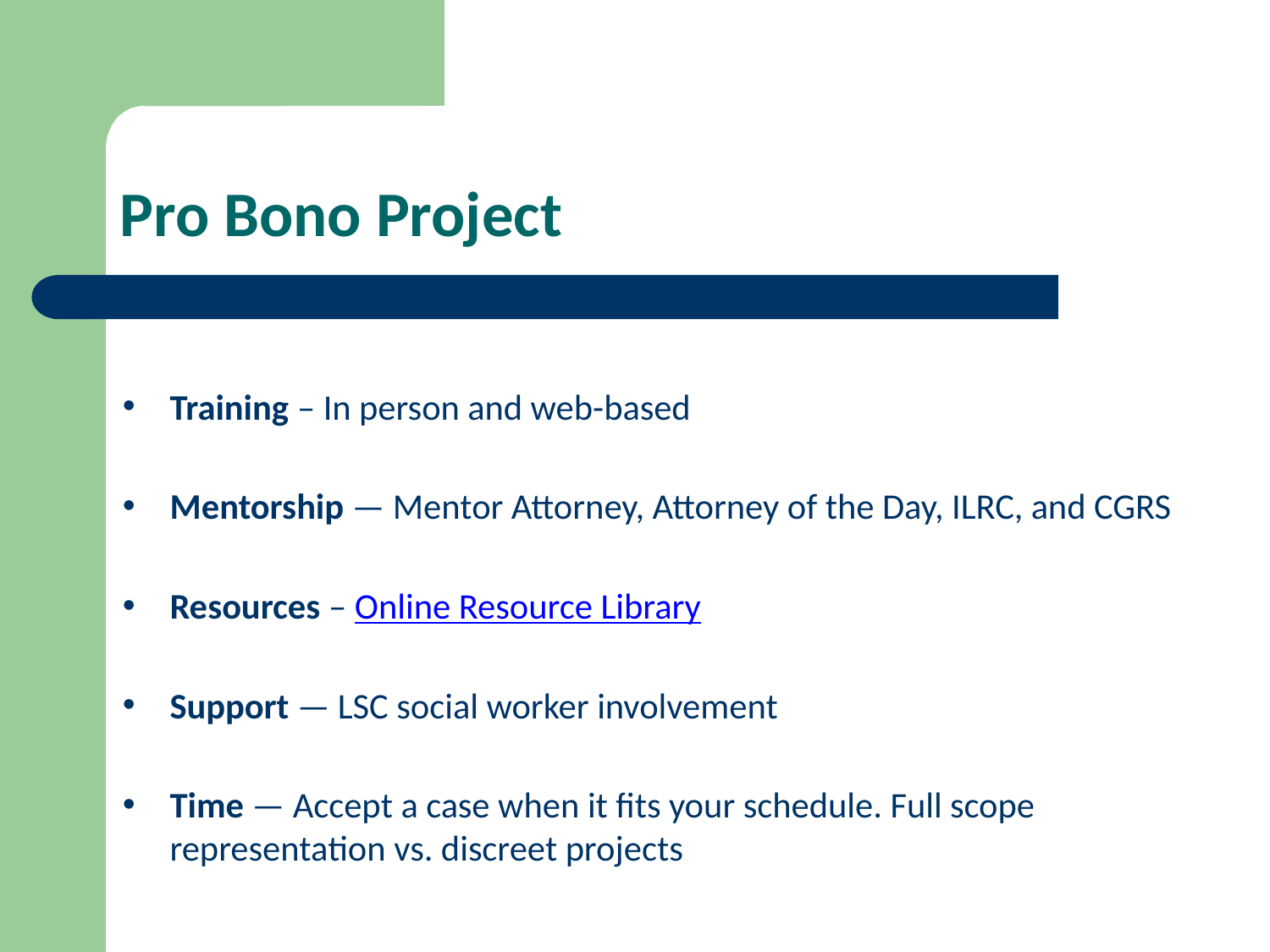

Pro Bono Project

Training – In person and web-based

Mentorship — Mentor Attorney, Attorney of the Day, ILRC, and CGRS

Resources – Online Resource Library

Support — LSC social worker involvement

Time — Accept a case when it fits your schedule. Full scope representation vs. discreet projects